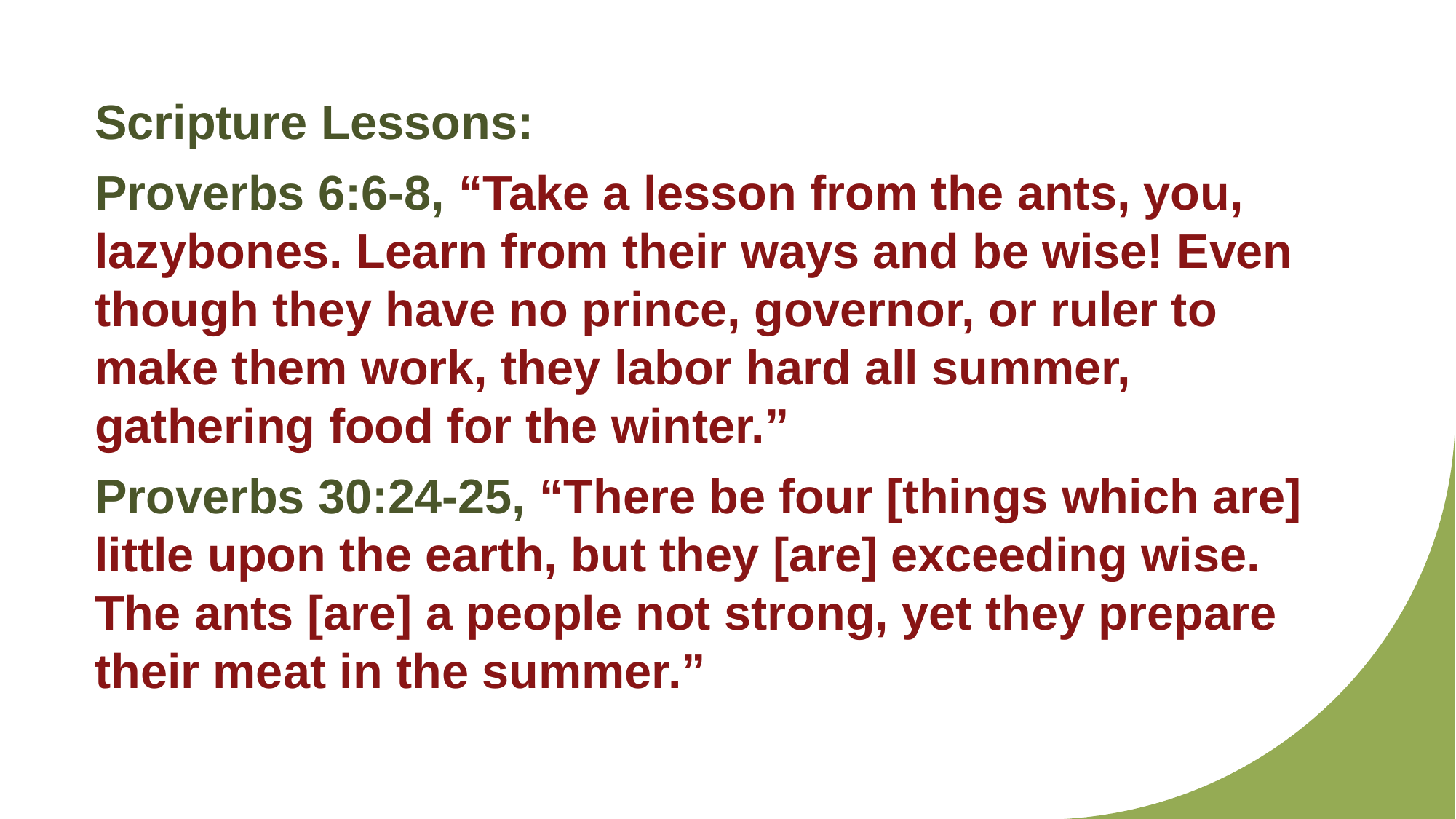

Scripture Lessons:
Proverbs 6:6-8, “Take a lesson from the ants, you, lazybones. Learn from their ways and be wise! Even though they have no prince, governor, or ruler to make them work, they labor hard all summer, gathering food for the winter.”
Proverbs 30:24-25, “There be four [things which are] little upon the earth, but they [are] exceeding wise. The ants [are] a people not strong, yet they prepare their meat in the summer.”